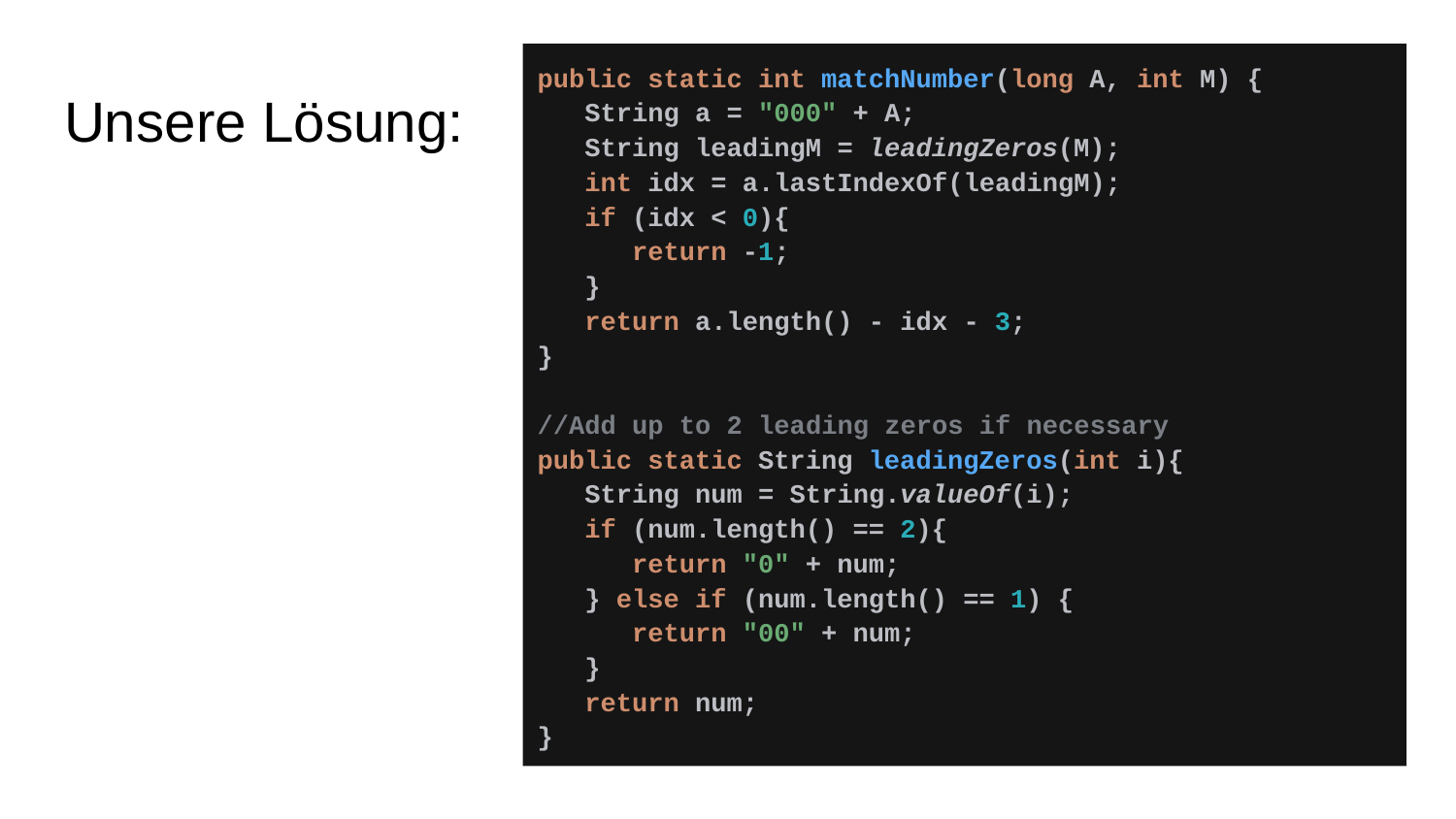

public static int matchNumber(long A, int M) {
   String a = "000" + A;
   String leadingM = leadingZeros(M);
   int idx = a.lastIndexOf(leadingM);
   if (idx < 0){
      return -1;
   }
   return a.length() - idx - 3;
}

//Add up to 2 leading zeros if necessary
public static String leadingZeros(int i){
   String num = String.valueOf(i);
   if (num.length() == 2){
      return "0" + num;
   } else if (num.length() == 1) {
      return "00" + num;
   }
   return num;
}
# Unsere Lösung: